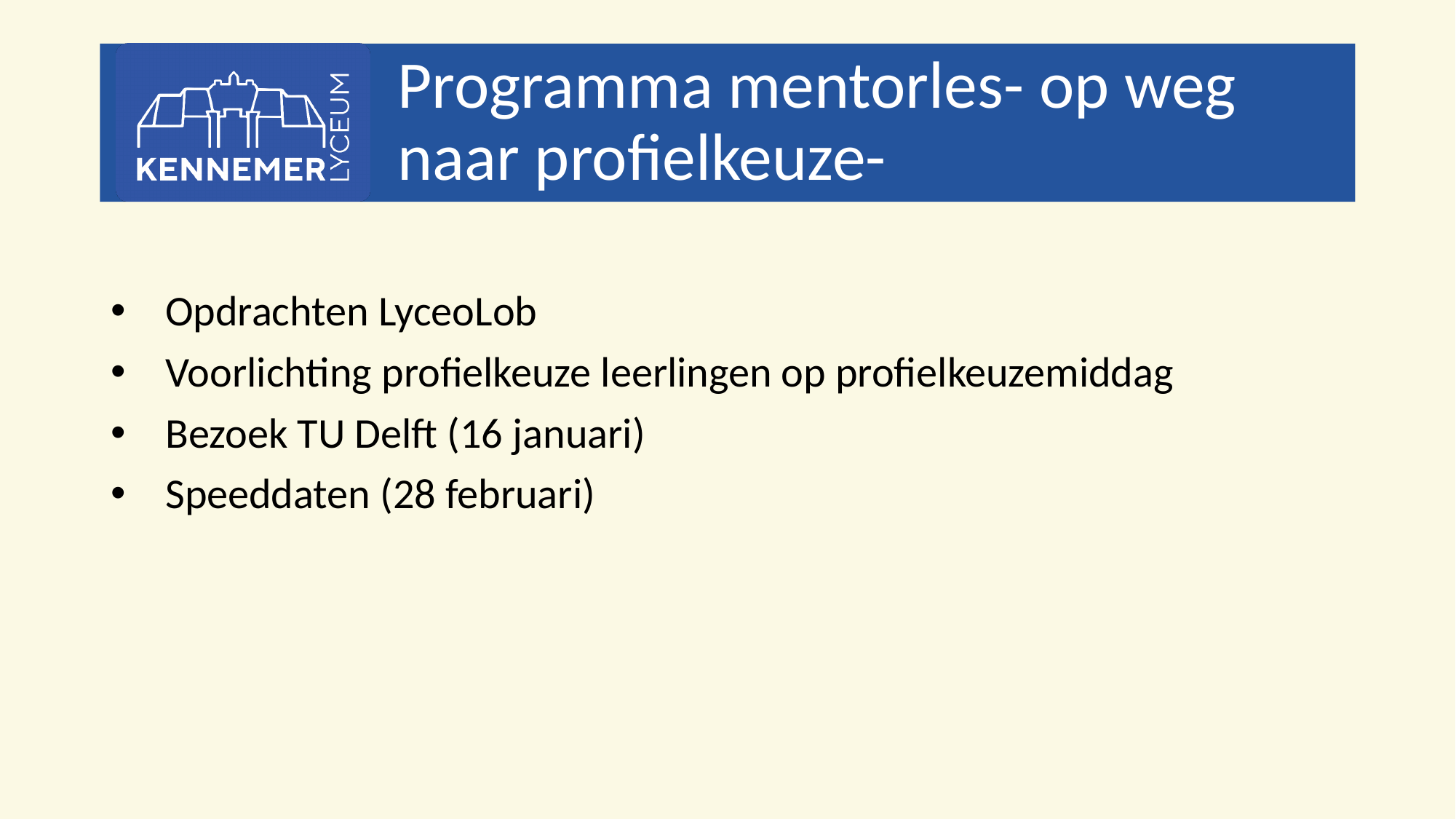

# Programma mentorles- op weg naar profielkeuze-

Opdrachten LyceoLob
Voorlichting profielkeuze leerlingen op profielkeuzemiddag
Bezoek TU Delft (16 januari)
Speeddaten (28 februari)